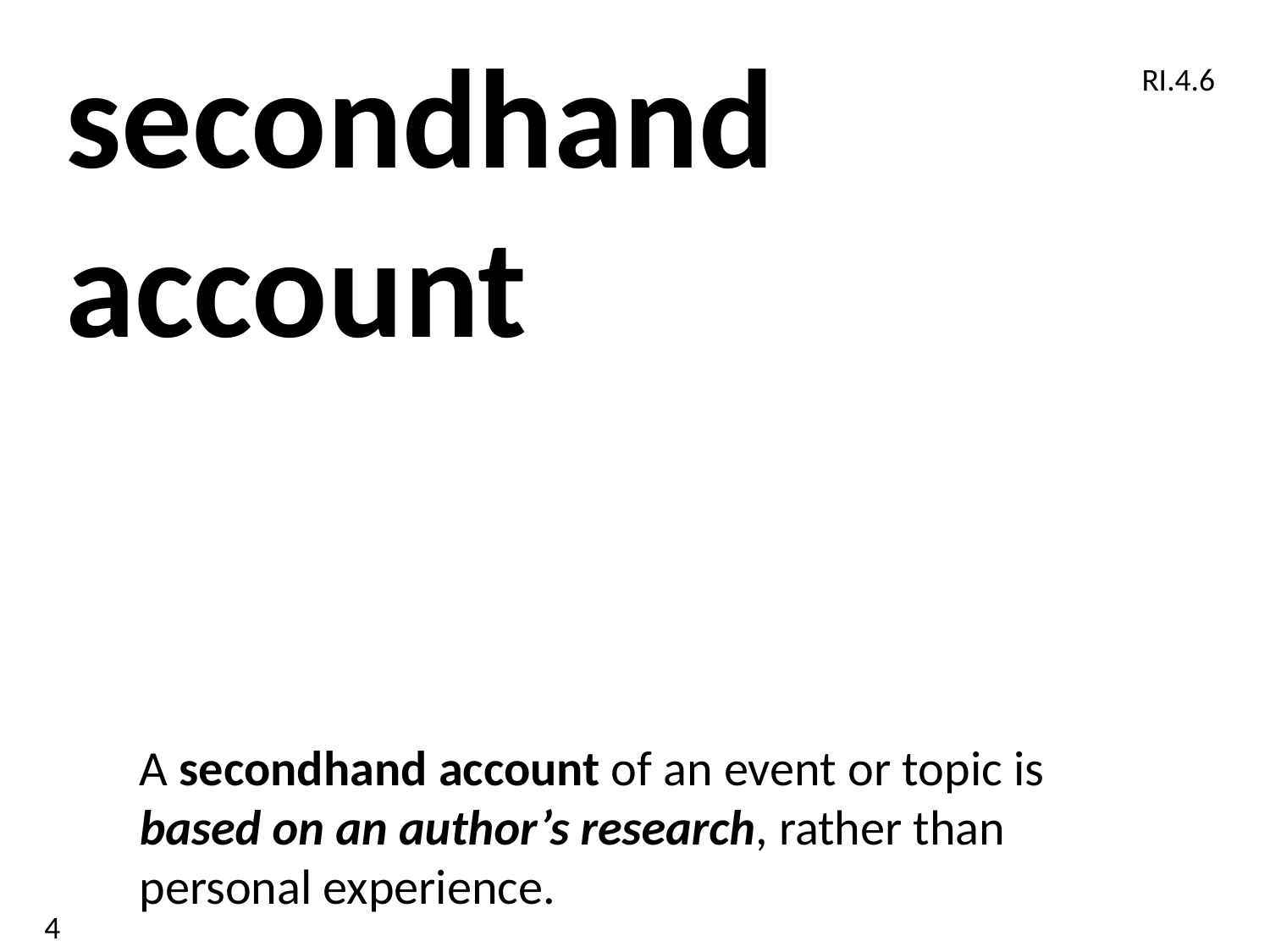

secondhand account
RI.4.6
A secondhand account of an event or topic is based on an author’s research, rather than personal experience.
4